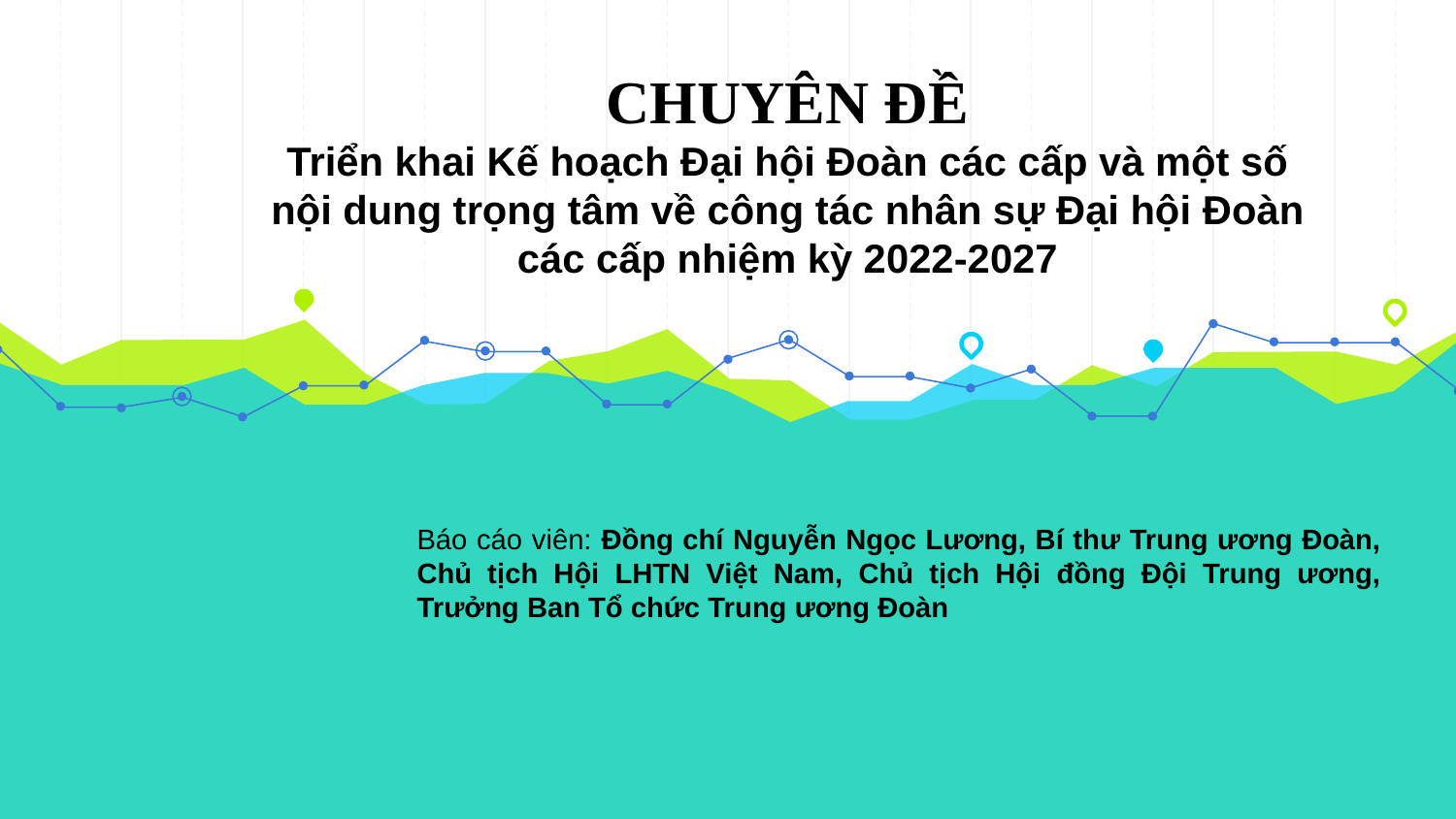

# CHUYÊN ĐỀ Triển khai Kế hoạch Đại hội Đoàn các cấp và một số nội dung trọng tâm về công tác nhân sự Đại hội Đoàn các cấp nhiệm kỳ 2022-2027
Báo cáo viên: Đồng chí Nguyễn Ngọc Lương, Bí thư Trung ương Đoàn, Chủ tịch Hội LHTN Việt Nam, Chủ tịch Hội đồng Đội Trung ương, Trưởng Ban Tổ chức Trung ương Đoàn